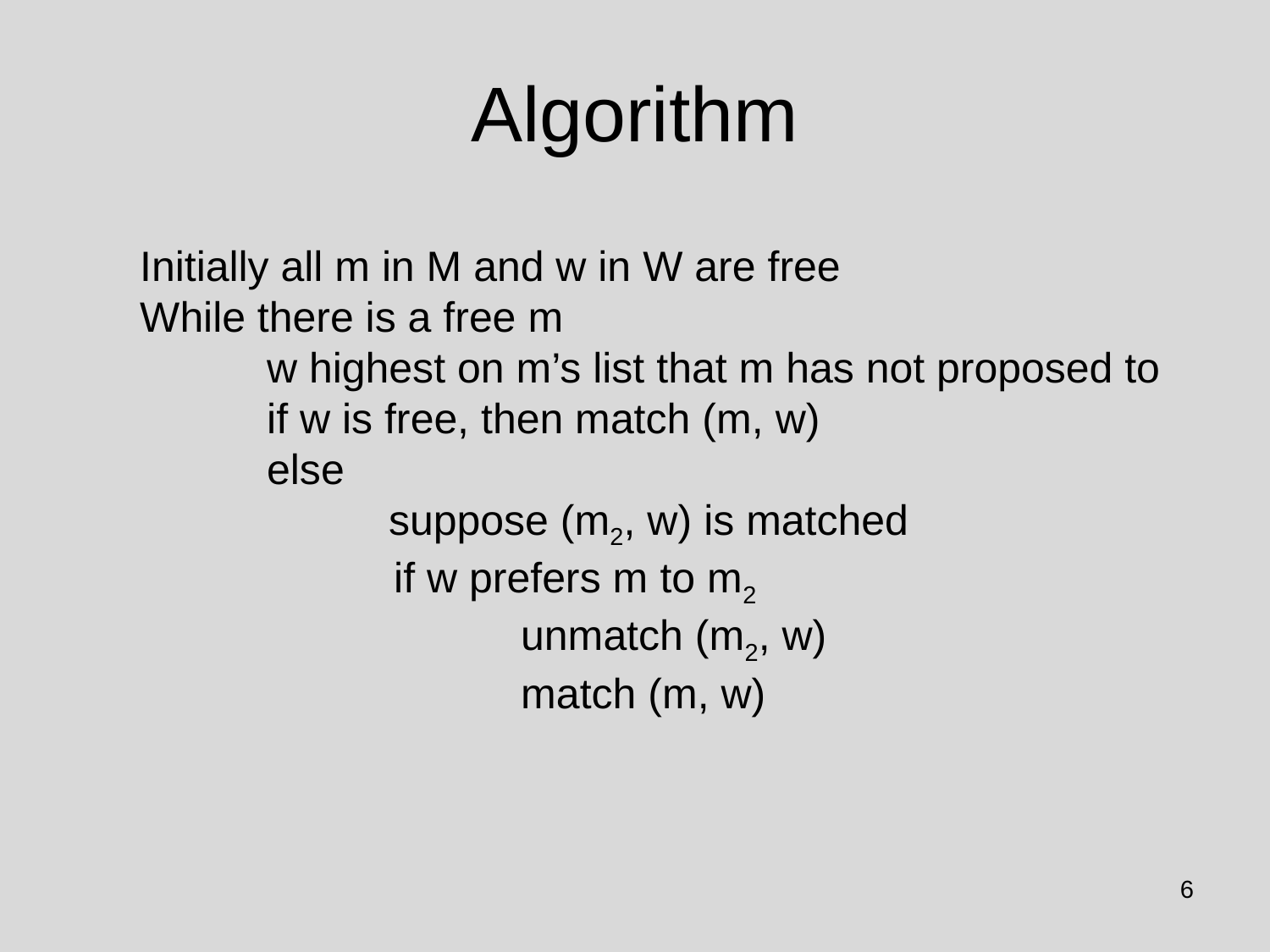

# Algorithm

Initially all m in M and w in W are free
While there is a free m
	w highest on m’s list that m has not proposed to
	if w is free, then match (m, w)
	else
                     suppose (m2, w) is matched
		if w prefers m to m2
			unmatch (m2, w)
			match (m, w)
6